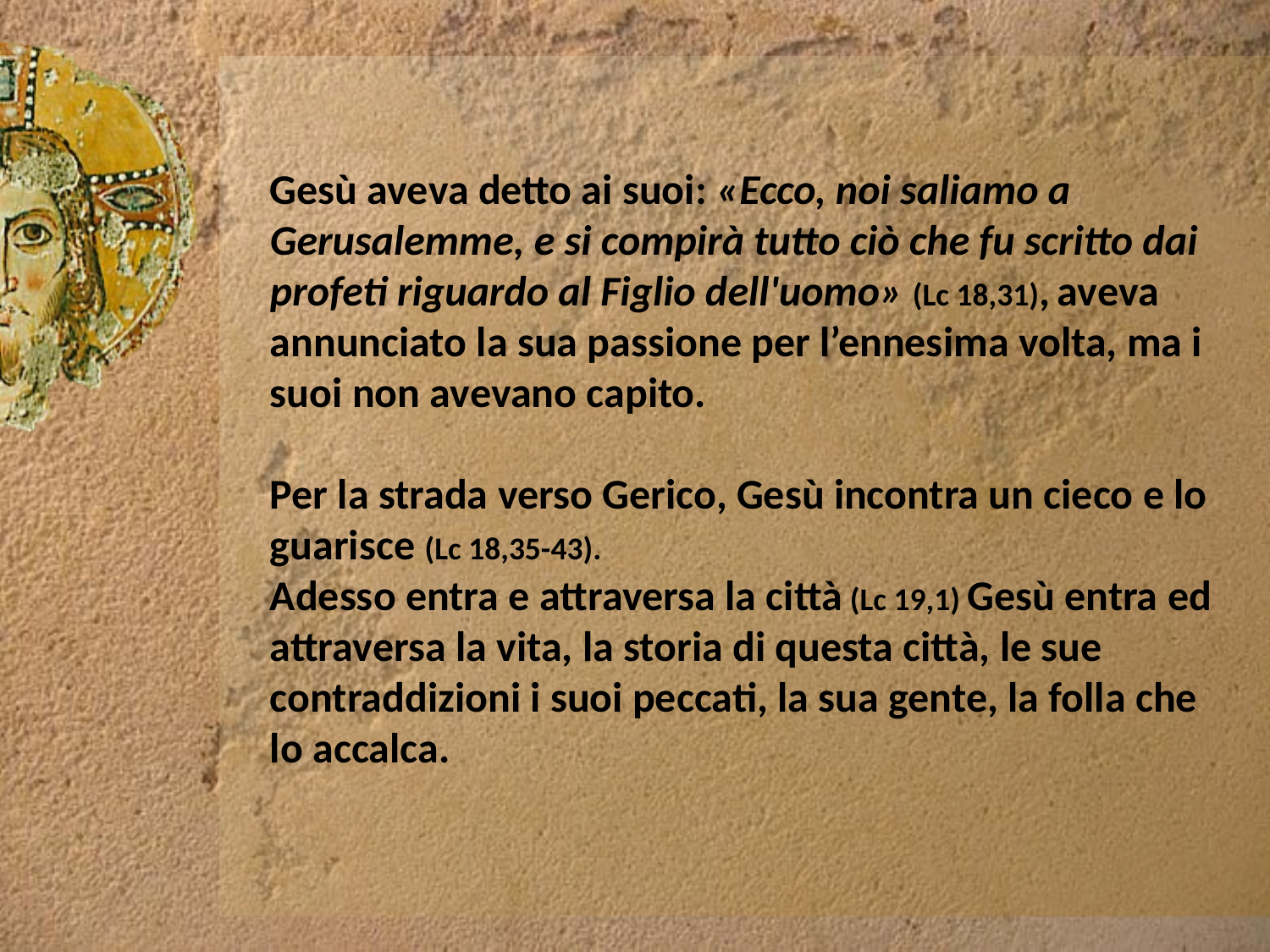

Gesù aveva detto ai suoi: «Ecco, noi saliamo a Gerusalemme, e si compirà tutto ciò che fu scritto dai profeti riguardo al Figlio dell'uomo» (Lc 18,31), aveva annunciato la sua passione per l’ennesima volta, ma i suoi non avevano capito.

Per la strada verso Gerico, Gesù incontra un cieco e lo guarisce (Lc 18,35-43).
Adesso entra e attraversa la città (Lc 19,1) Gesù entra ed attraversa la vita, la storia di questa città, le sue contraddizioni i suoi peccati, la sua gente, la folla che lo accalca.